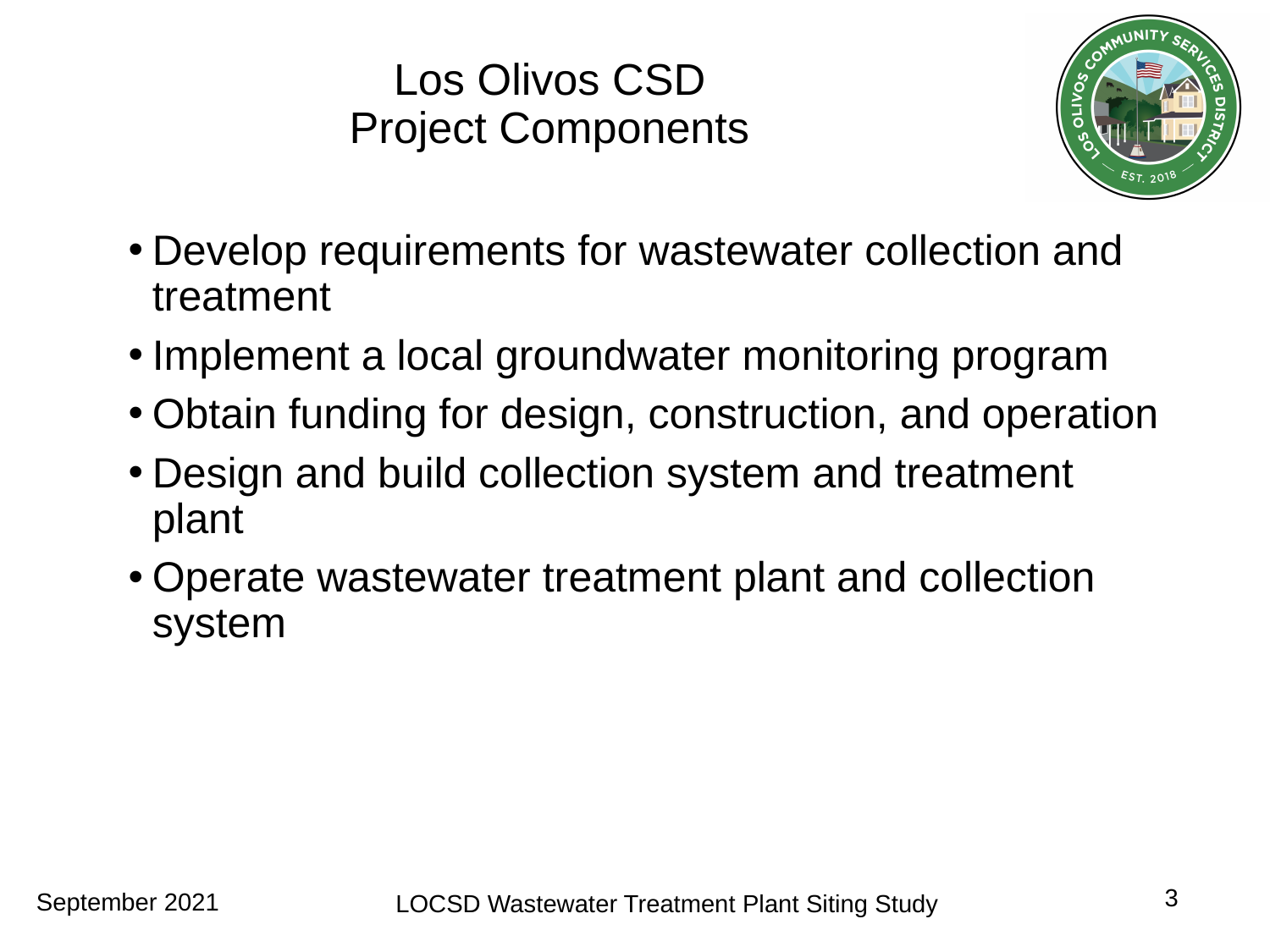

# Los Olivos CSD Project Components
Develop requirements for wastewater collection and treatment
Implement a local groundwater monitoring program
Obtain funding for design, construction, and operation
Design and build collection system and treatment plant
Operate wastewater treatment plant and collection system